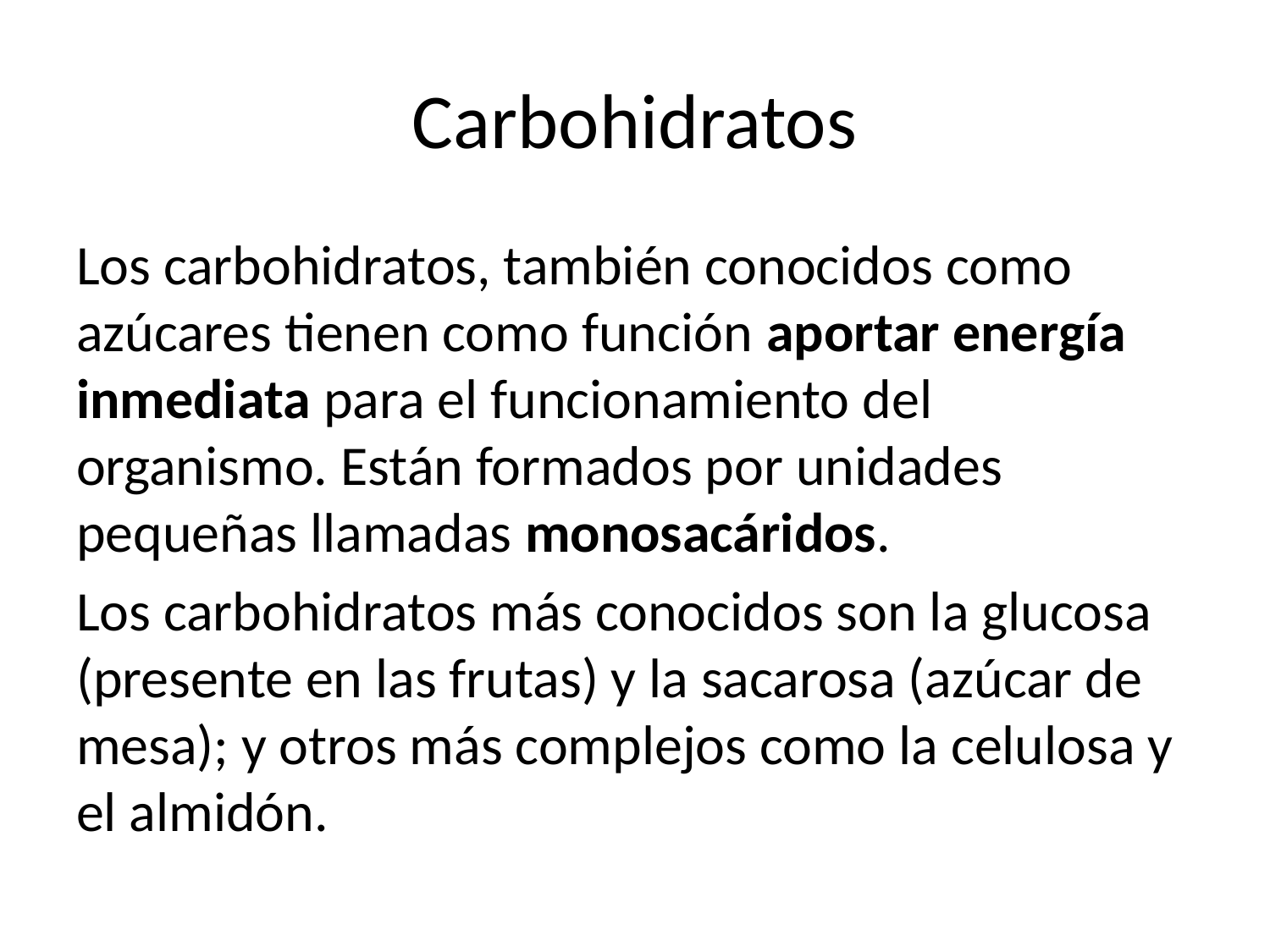

# Carbohidratos
Los carbohidratos, también conocidos como azúcares tienen como función aportar energía inmediata para el funcionamiento del organismo. Están formados por unidades pequeñas llamadas monosacáridos.
Los carbohidratos más conocidos son la glucosa (presente en las frutas) y la sacarosa (azúcar de mesa); y otros más complejos como la celulosa y el almidón.